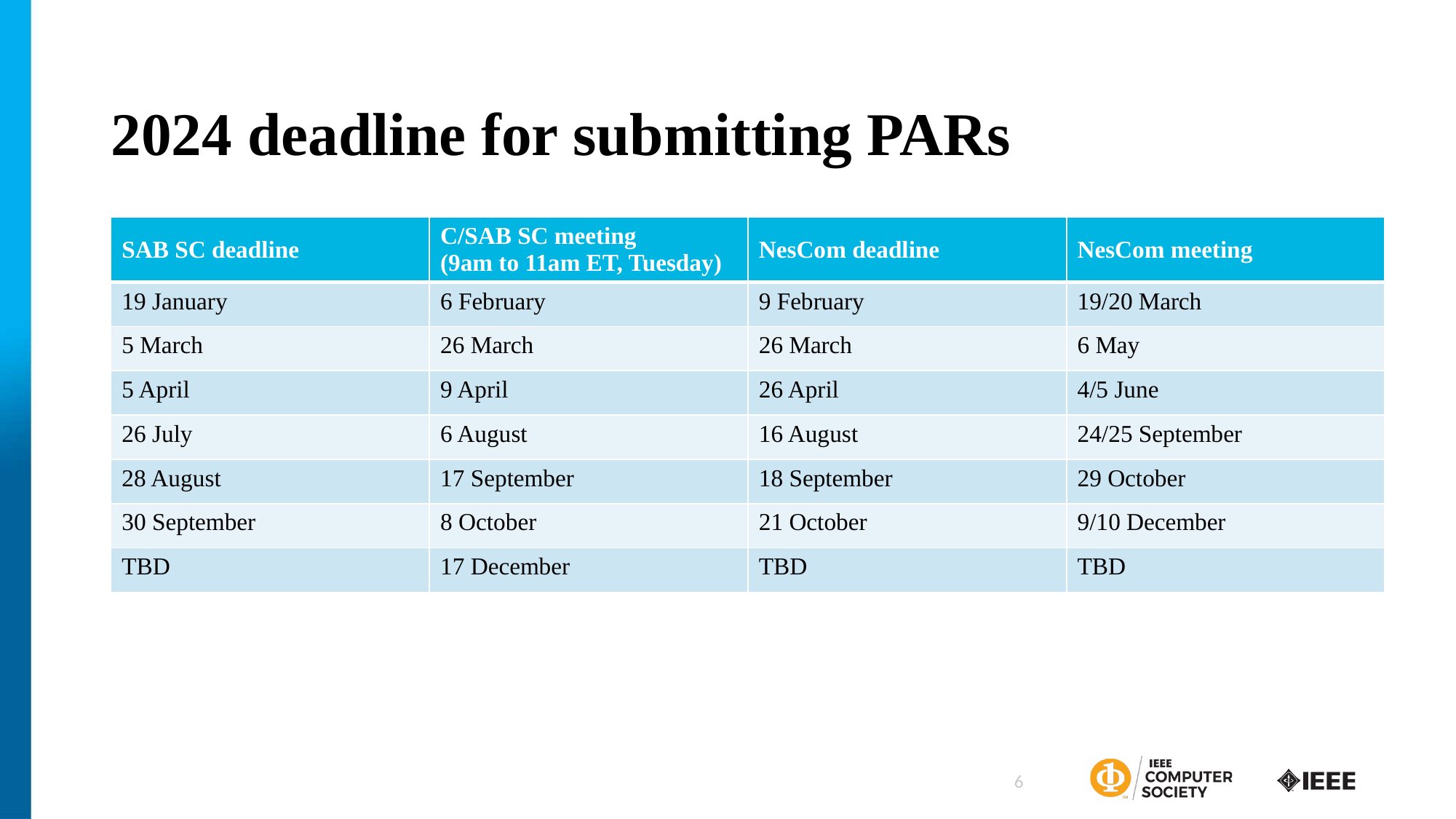

# 2024 deadline for submitting PARs
| SAB SC deadline | C/SAB SC meeting (9am to 11am ET, Tuesday) | NesCom deadline | NesCom meeting |
| --- | --- | --- | --- |
| 19 January | 6 February | 9 February | 19/20 March |
| 5 March | 26 March | 26 March | 6 May |
| 5 April | 9 April | 26 April | 4/5 June |
| 26 July | 6 August | 16 August | 24/25 September |
| 28 August | 17 September | 18 September | 29 October |
| 30 September | 8 October | 21 October | 9/10 December |
| TBD | 17 December | TBD | TBD |
6